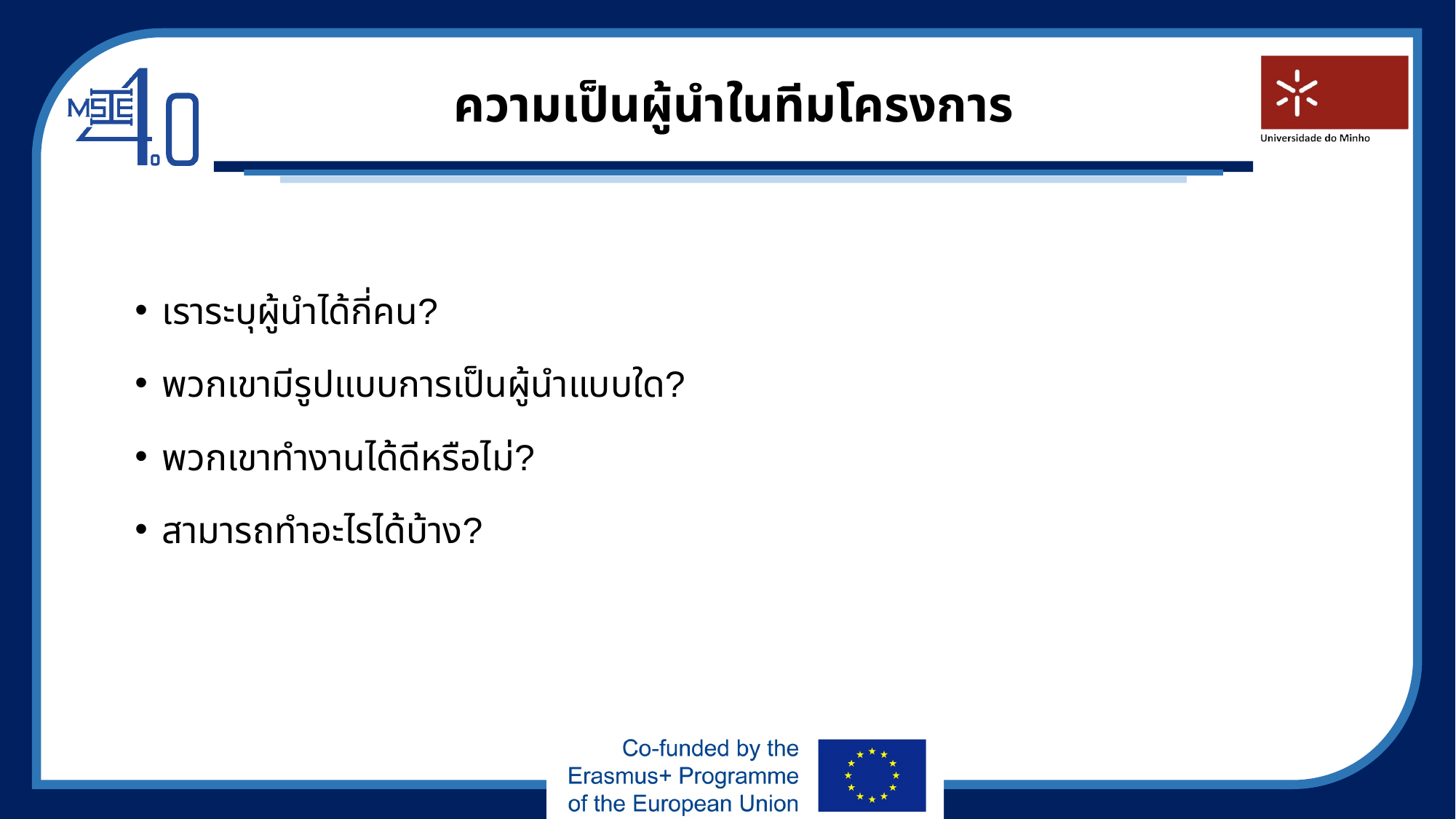

# ความเป็นผู้นำในทีมโครงการ
เราระบุผู้นำได้กี่คน?
พวกเขามีรูปแบบการเป็นผู้นำแบบใด?
พวกเขาทำงานได้ดีหรือไม่?
สามารถทำอะไรได้บ้าง?